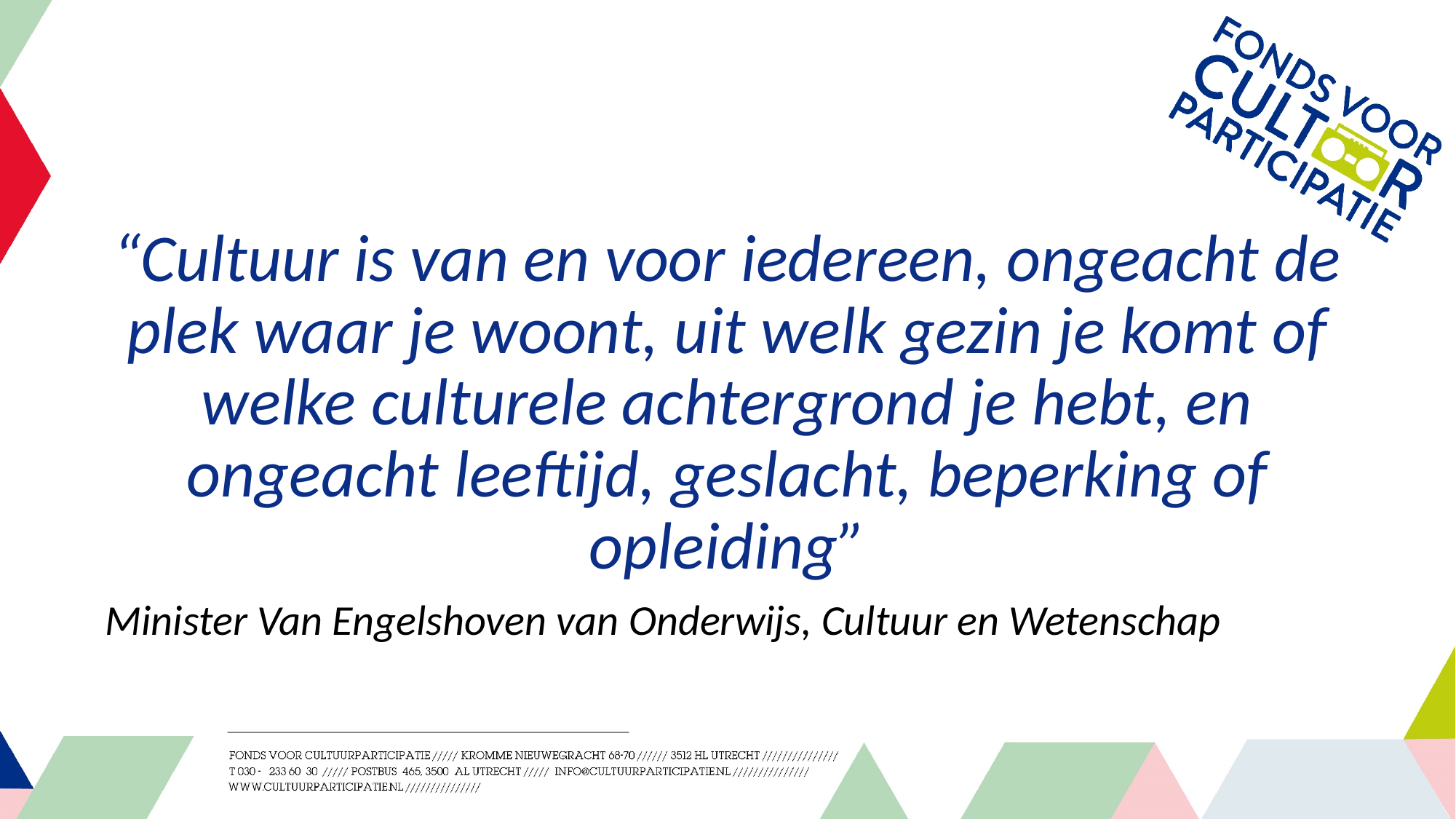

“Cultuur is van en voor iedereen, ongeacht de plek waar je woont, uit welk gezin je komt of welke culturele achtergrond je hebt, en ongeacht leeftijd, geslacht, beperking of opleiding”
Minister Van Engelshoven van Onderwijs, Cultuur en Wetenschap